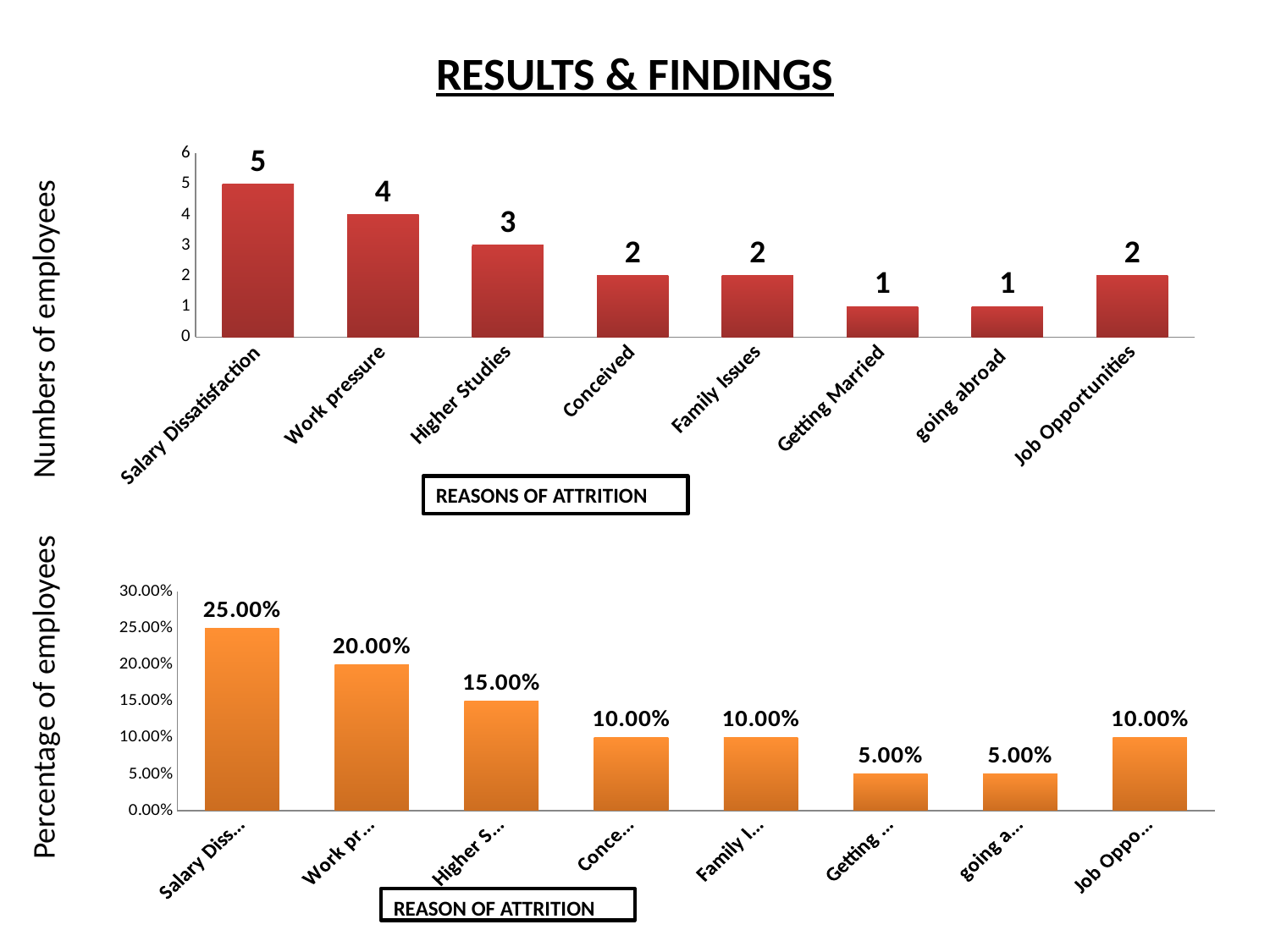

# RESULTS & FINDINGS
Numbers of employees

### Chart

| Category |  |
|---|---|
| Salary Dissatisfaction | 5.0 |
| Work pressure | 4.0 |
| Higher Studies | 3.0 |
| Conceived | 2.0 |
| Family Issues | 2.0 |
| Getting Married | 1.0 |
| going abroad  | 1.0 |
| Job Opportunities | 2.0 |
REASONS OF ATTRITION
Percentage of employees

### Chart

| Category |  |
|---|---|
| Salary Dissatisfaction | 0.25 |
| Work pressure | 0.2 |
| Higher Studies | 0.15000000000000024 |
| Conceived | 0.1 |
| Family Issues | 0.1 |
| Getting Married | 0.05 |
| going abroad  | 0.05 |
| Job Opportunities | 0.1 |
REASON OF ATTRITION